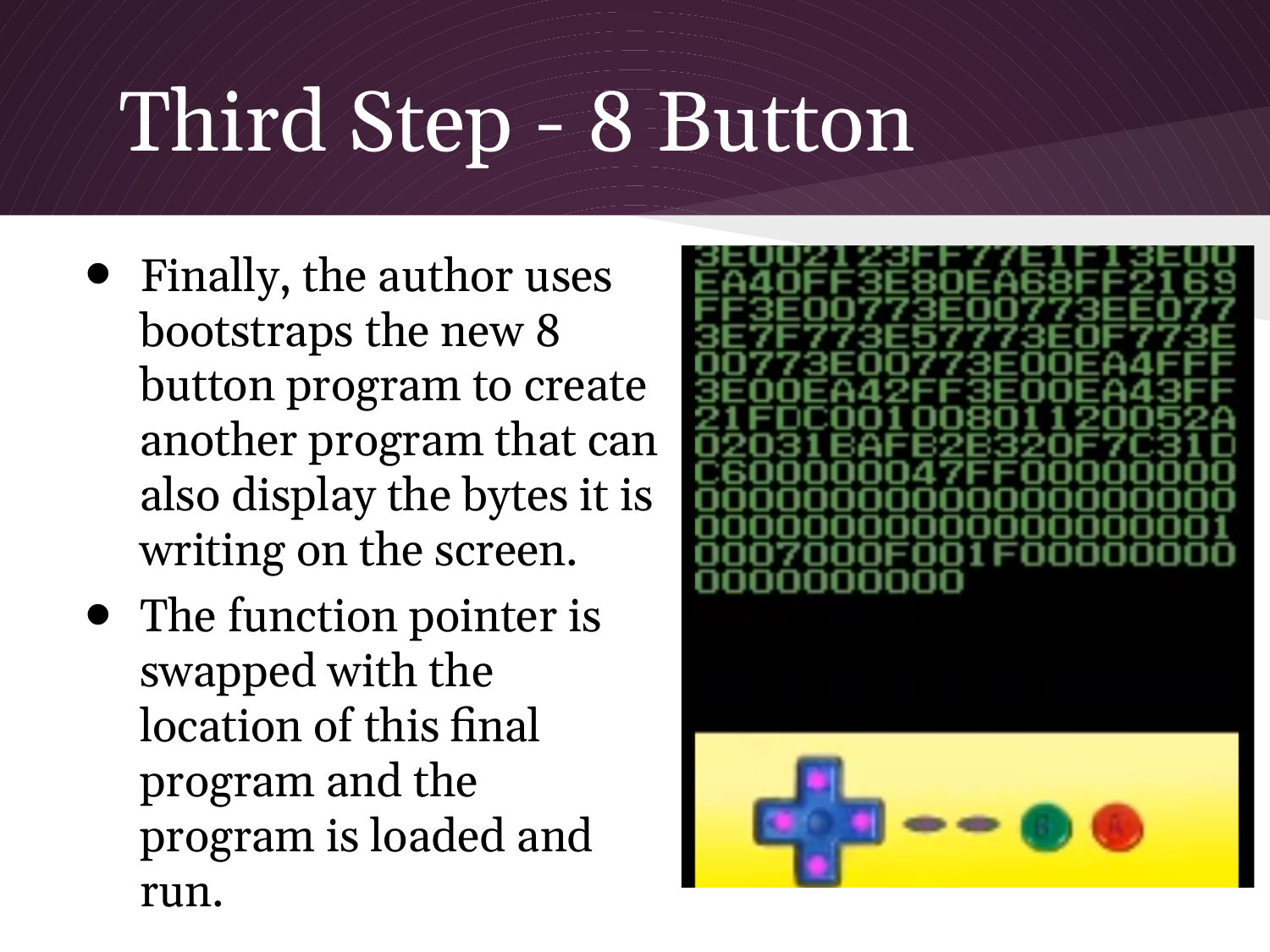

# Third Step - 8 Button
Finally, the author uses bootstraps the new 8 button program to create another program that can also display the bytes it is writing on the screen.
The function pointer is swapped with the location of this final program and the program is loaded and run.